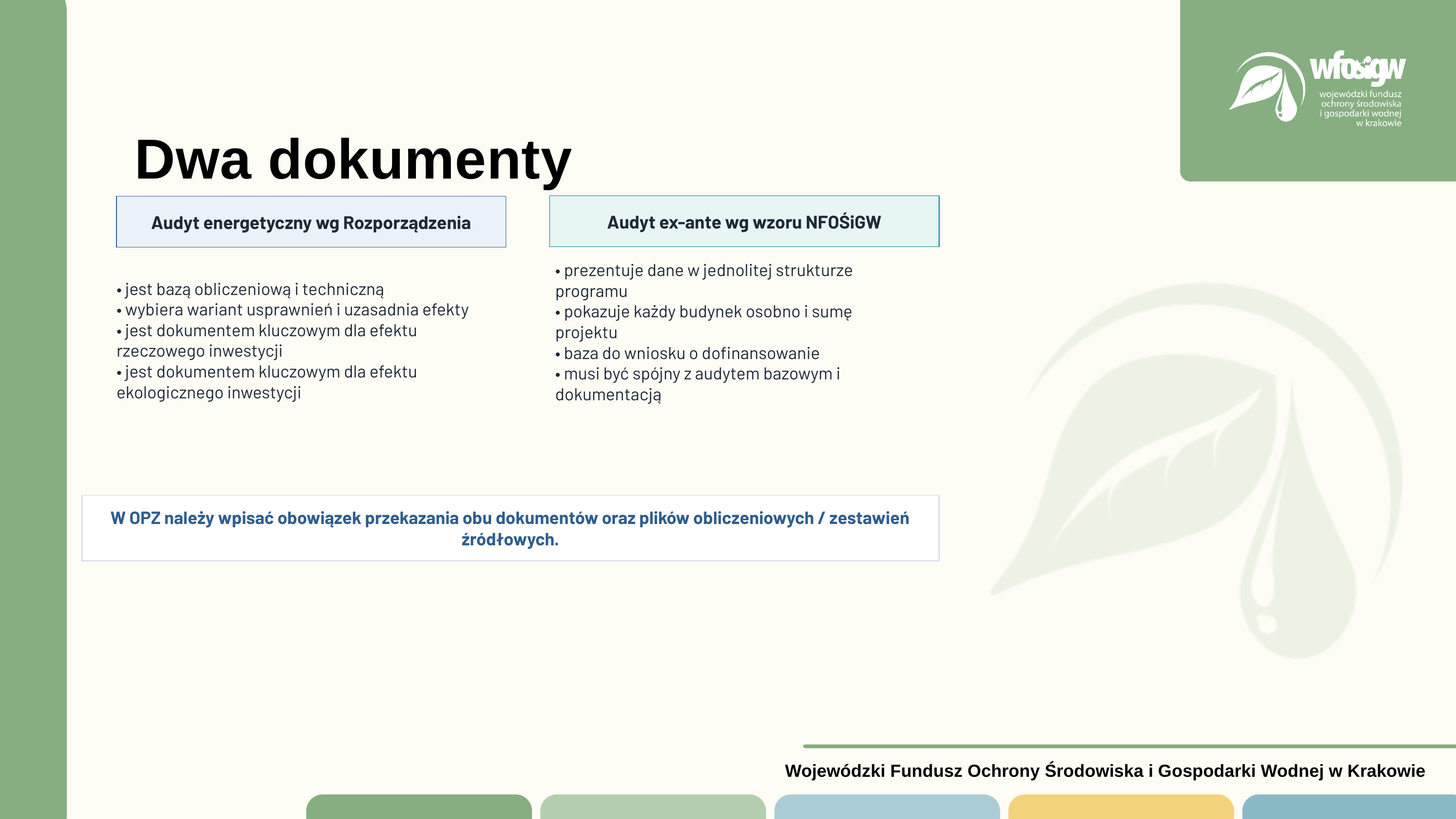

Dwa dokumenty
Audyt ex-ante wg wzoru NFOŚiGW
Audyt energetyczny wg Rozporządzenia
• prezentuje dane w jednolitej strukturze programu
• pokazuje każdy budynek osobno i sumę projektu
• baza do wniosku o dofinansowanie
• musi być spójny z audytem bazowym i dokumentacją
• jest bazą obliczeniową i techniczną
• wybiera wariant usprawnień i uzasadnia efekty
• jest dokumentem kluczowym dla efektu rzeczowego inwestycji
• jest dokumentem kluczowym dla efektu ekologicznego inwestycji

W OPZ należy wpisać obowiązek przekazania obu dokumentów oraz plików obliczeniowych / zestawień źródłowych.

Wojewódzki Fundusz Ochrony Środowiska i Gospodarki Wodnej w Krakowie